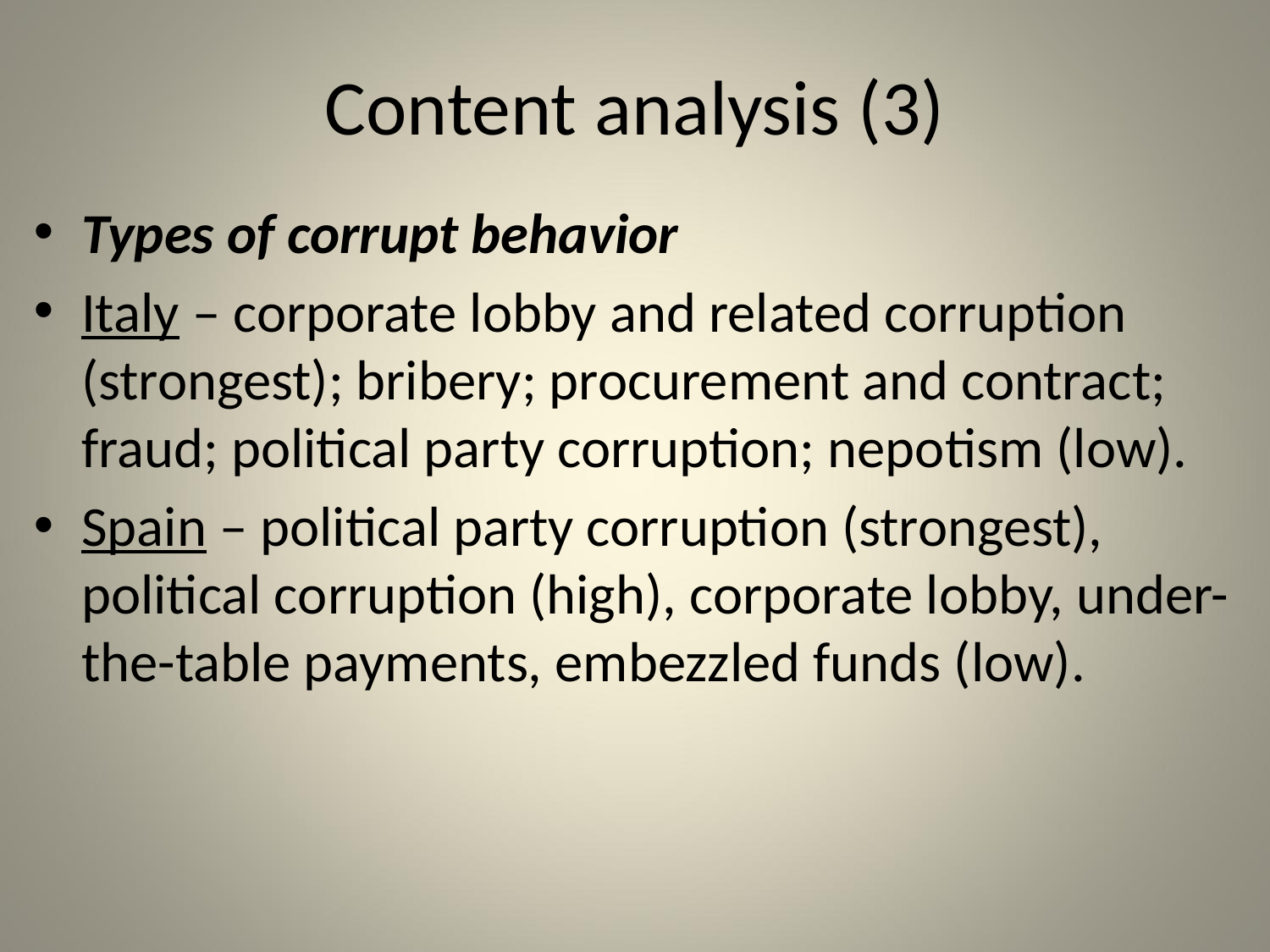

# Content analysis (3)
Types of corrupt behavior
Italy – corporate lobby and related corruption (strongest); bribery; procurement and contract; fraud; political party corruption; nepotism (low).
Spain – political party corruption (strongest), political corruption (high), corporate lobby, under-the-table payments, embezzled funds (low).